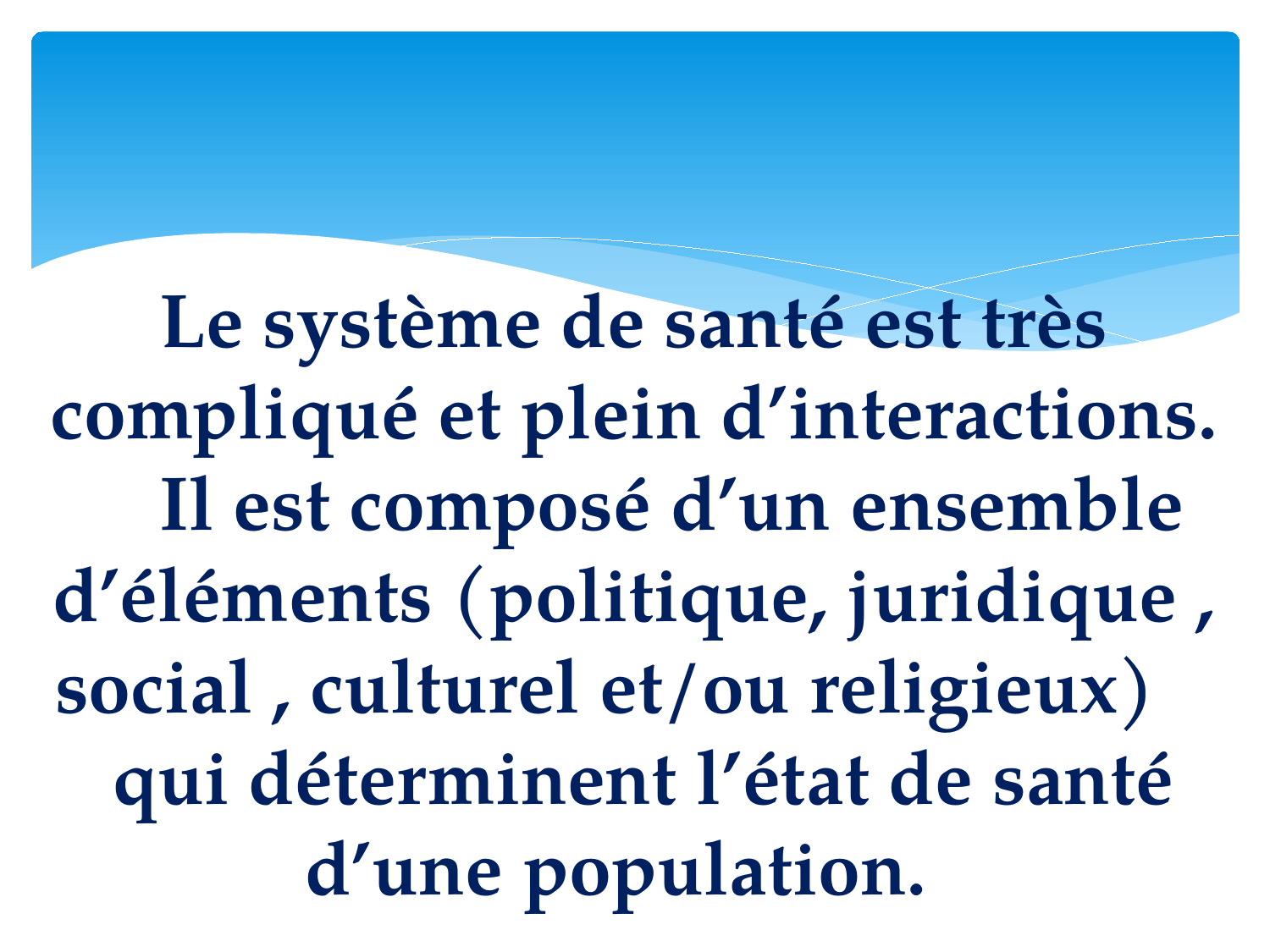

# Le système de santé est très compliqué et plein d’interactions.     Il est composé d’un ensemble d’éléments (politique, juridique , social , culturel et/ou religieux)     qui déterminent l’état de santé d’une population.